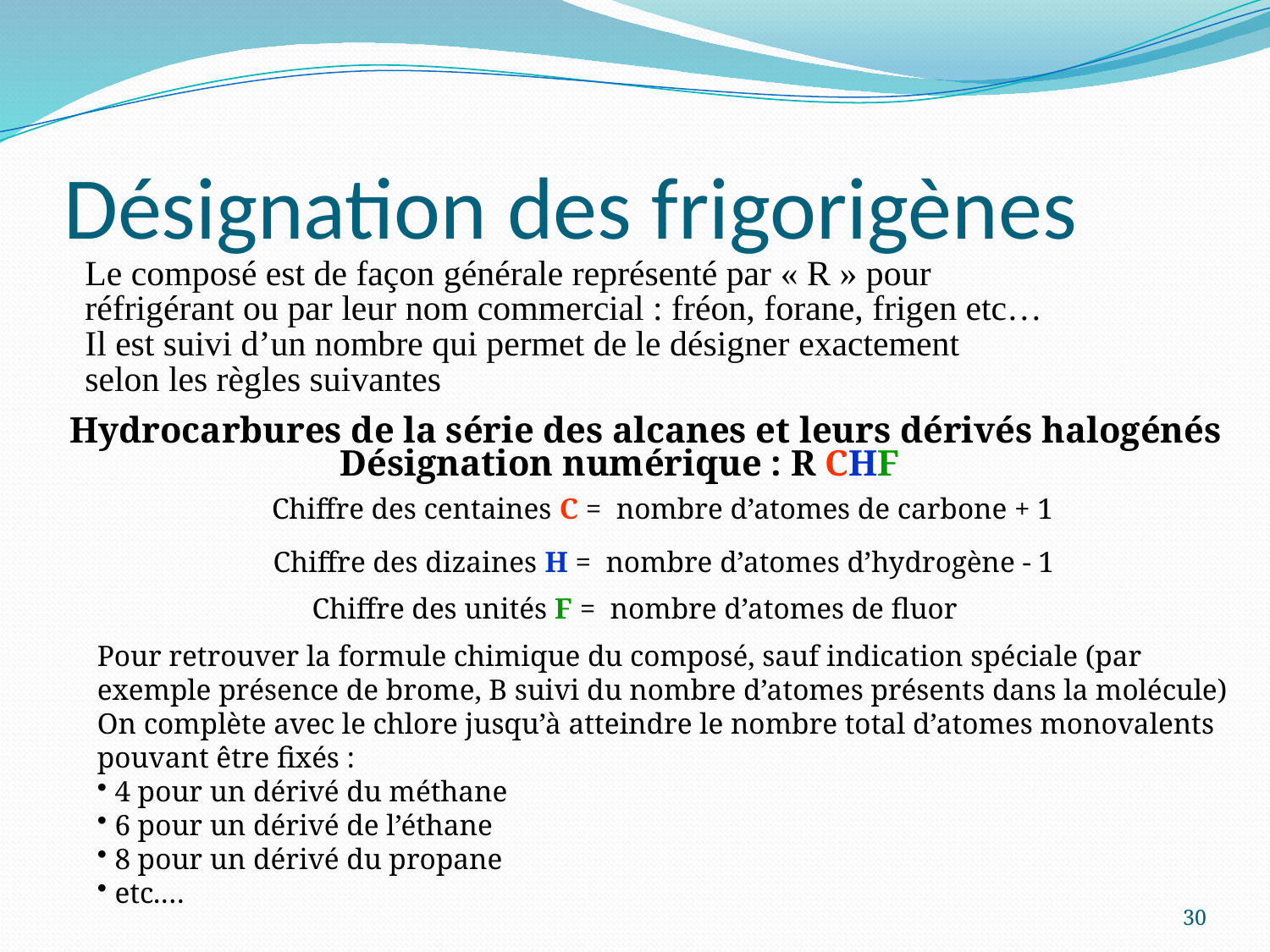

# Désignation des frigorigènes
Le composé est de façon générale représenté par « R » pour
réfrigérant ou par leur nom commercial : fréon, forane, frigen etc…
Il est suivi d’un nombre qui permet de le désigner exactement
selon les règles suivantes
Hydrocarbures de la série des alcanes et leurs dérivés halogénés
Désignation numérique : R CHF
Chiffre des centaines C =  nombre d’atomes de carbone + 1
Chiffre des dizaines H =  nombre d’atomes d’hydrogène - 1
Chiffre des unités F =  nombre d’atomes de fluor
Pour retrouver la formule chimique du composé, sauf indication spéciale (par
exemple présence de brome, B suivi du nombre d’atomes présents dans la molécule)
On complète avec le chlore jusqu’à atteindre le nombre total d’atomes monovalents
pouvant être fixés :
 4 pour un dérivé du méthane
 6 pour un dérivé de l’éthane
 8 pour un dérivé du propane
 etc.…
30